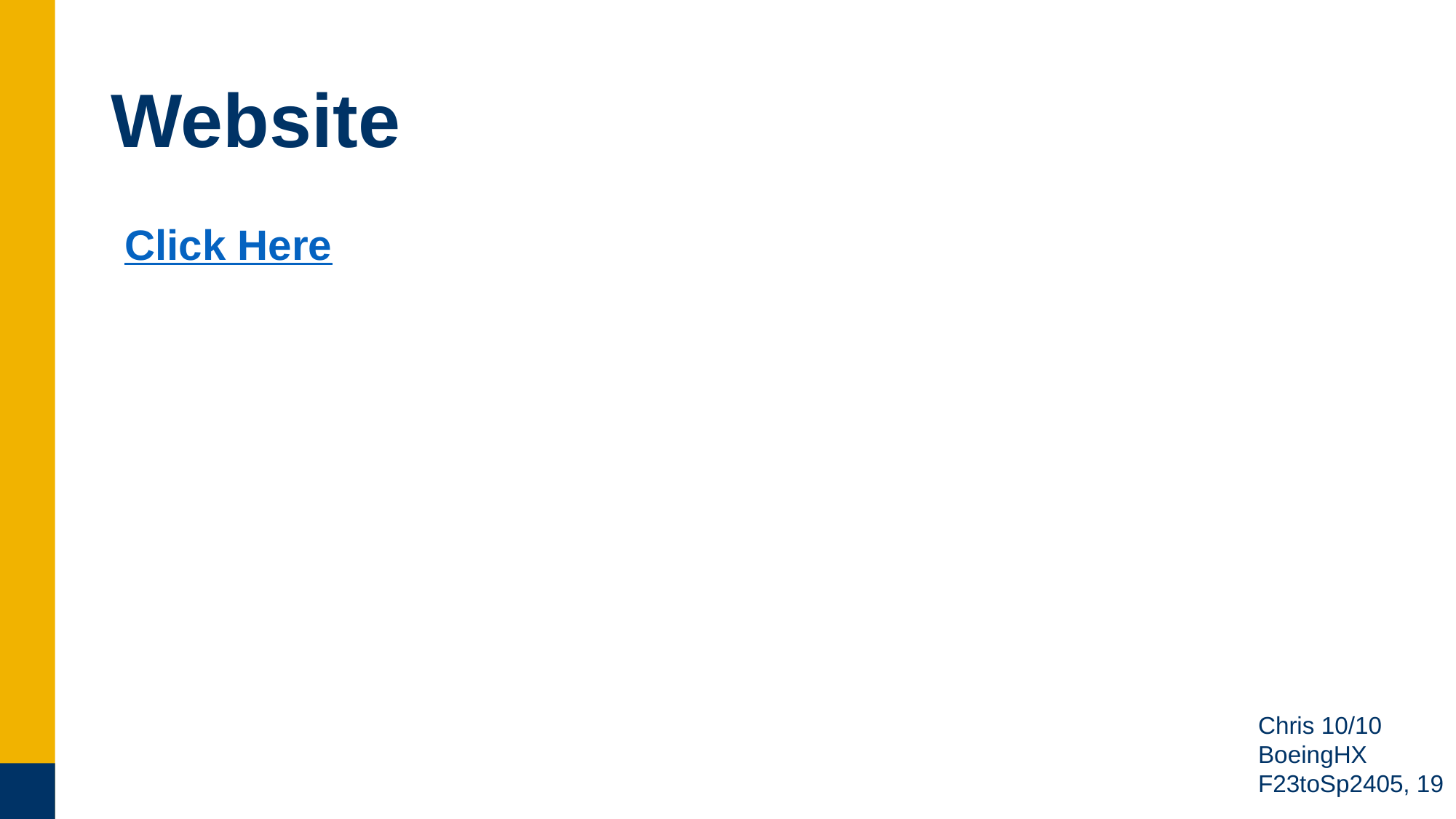

# Website
Click Here
Chris 10/10 BoeingHX F23toSp2405, 19